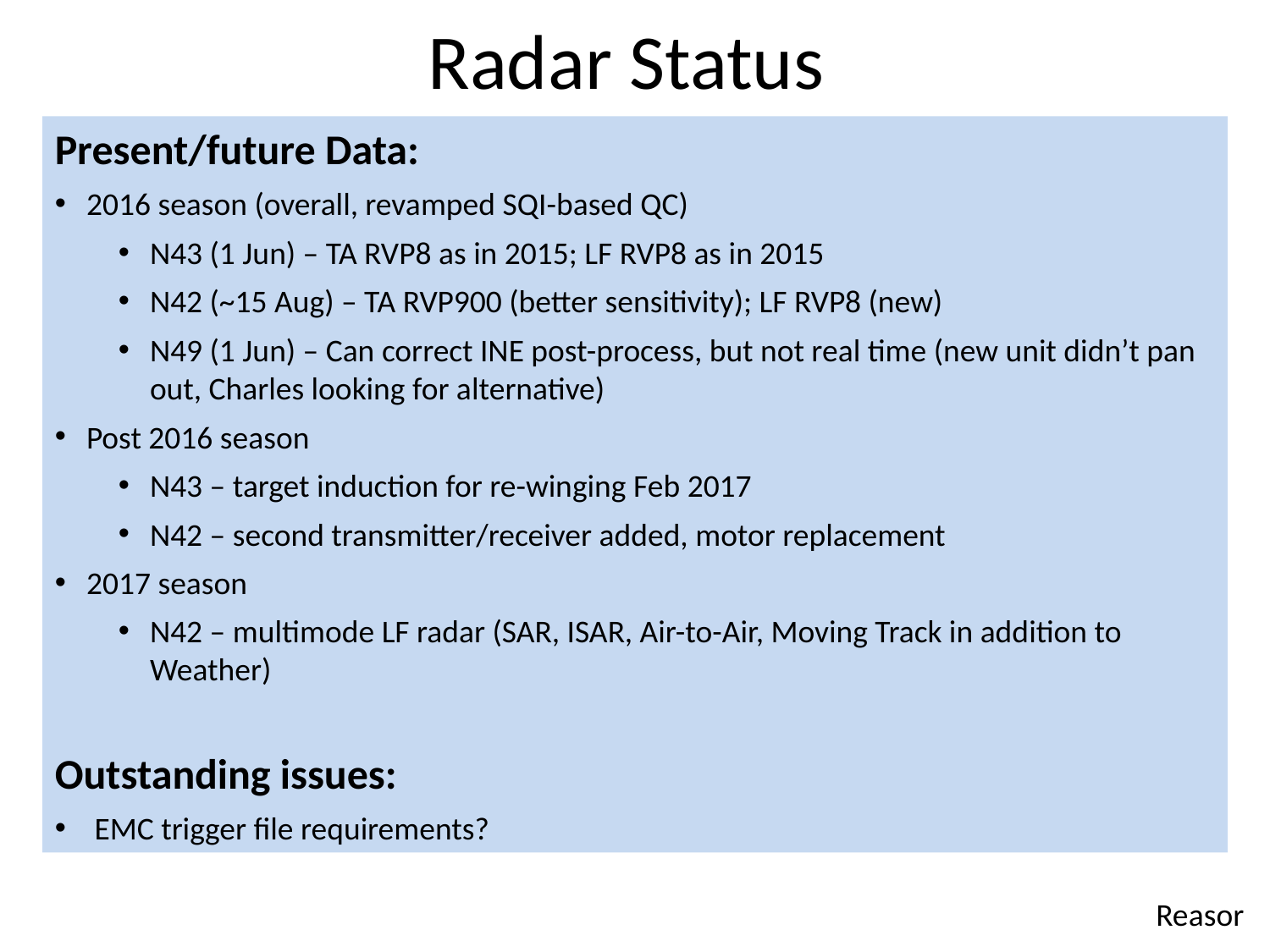

# Radar Status
Present/future Data:
2016 season (overall, revamped SQI-based QC)
N43 (1 Jun) – TA RVP8 as in 2015; LF RVP8 as in 2015
N42 (~15 Aug) – TA RVP900 (better sensitivity); LF RVP8 (new)
N49 (1 Jun) – Can correct INE post-process, but not real time (new unit didn’t pan out, Charles looking for alternative)
Post 2016 season
N43 – target induction for re-winging Feb 2017
N42 – second transmitter/receiver added, motor replacement
2017 season
N42 – multimode LF radar (SAR, ISAR, Air-to-Air, Moving Track in addition to Weather)

Outstanding issues:
EMC trigger file requirements?
Reasor